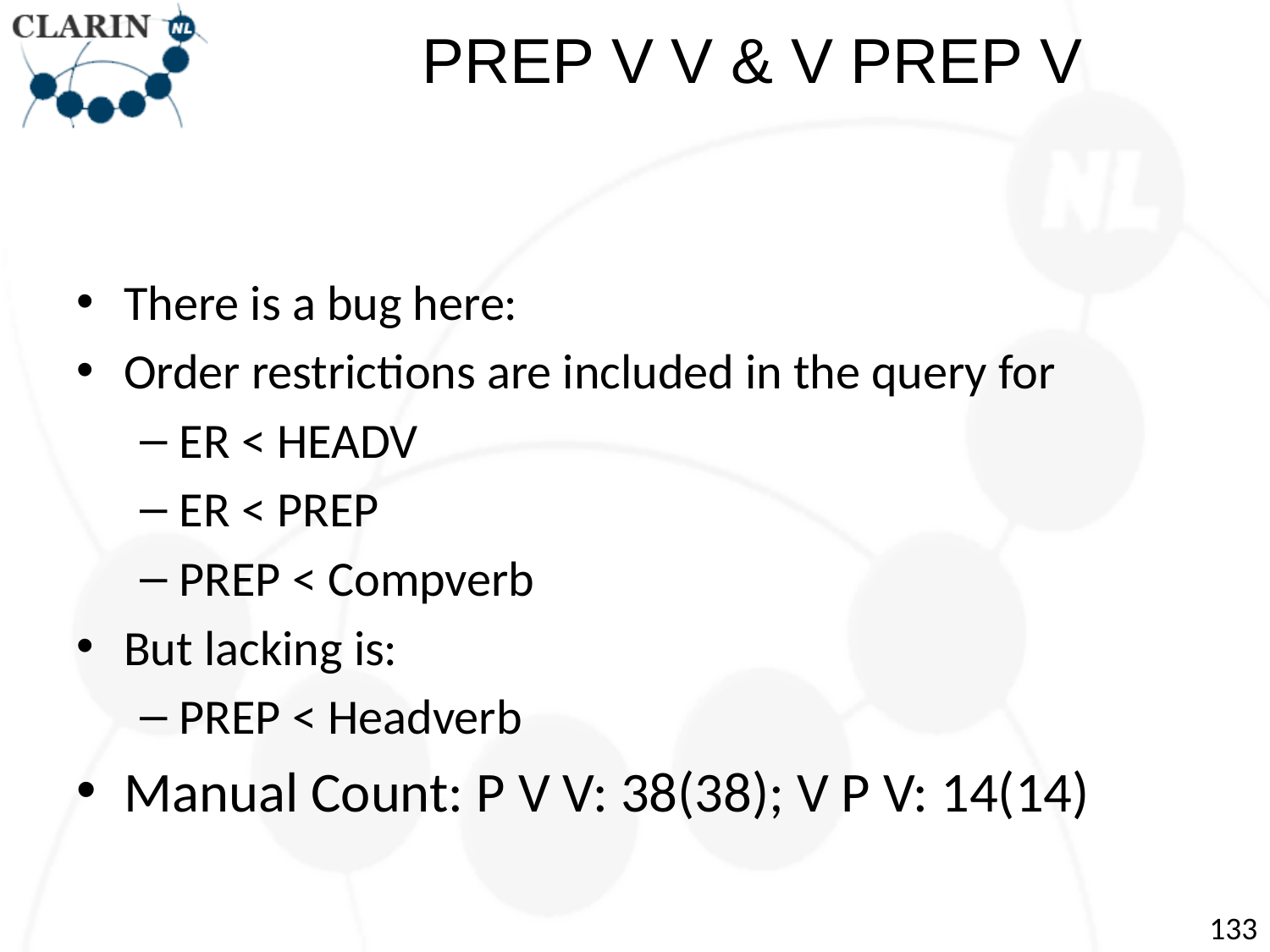

# PREP V V & V PREP V
There is a bug here:
Order restrictions are included in the query for
ER < HEADV
ER < PREP
PREP < Compverb
But lacking is:
PREP < Headverb
Manual Count: P V V: 38(38); V P V: 14(14)

133